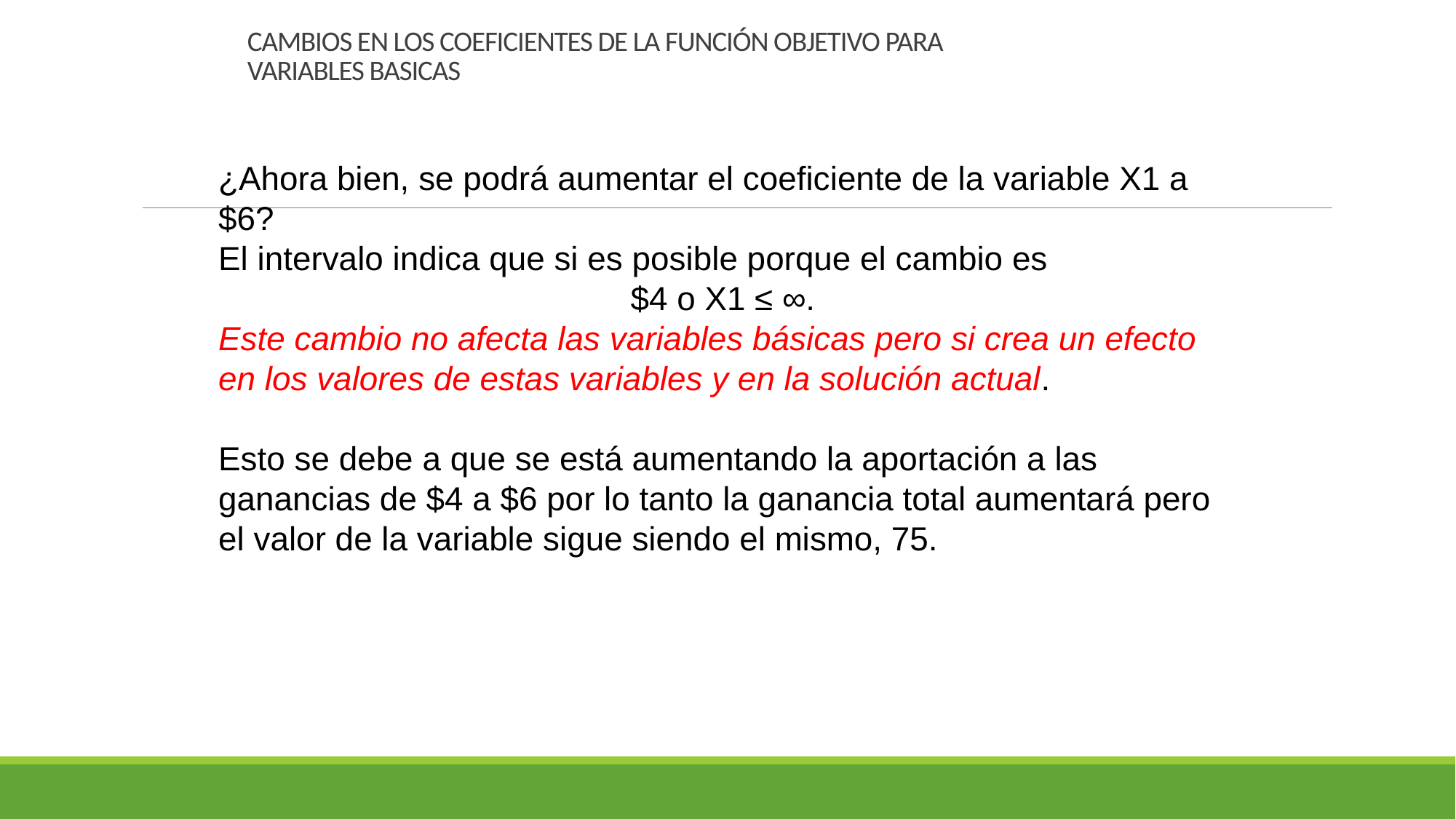

# CAMBIOS EN LOS COEFICIENTES DE LA FUNCIÓN OBJETIVO PARA VARIABLES BASICAS
¿Ahora bien, se podrá aumentar el coeficiente de la variable X1 a $6?
El intervalo indica que si es posible porque el cambio es
$4 o X1 ≤ ∞.
Este cambio no afecta las variables básicas pero si crea un efecto en los valores de estas variables y en la solución actual.

Esto se debe a que se está aumentando la aportación a las ganancias de $4 a $6 por lo tanto la ganancia total aumentará pero el valor de la variable sigue siendo el mismo, 75.